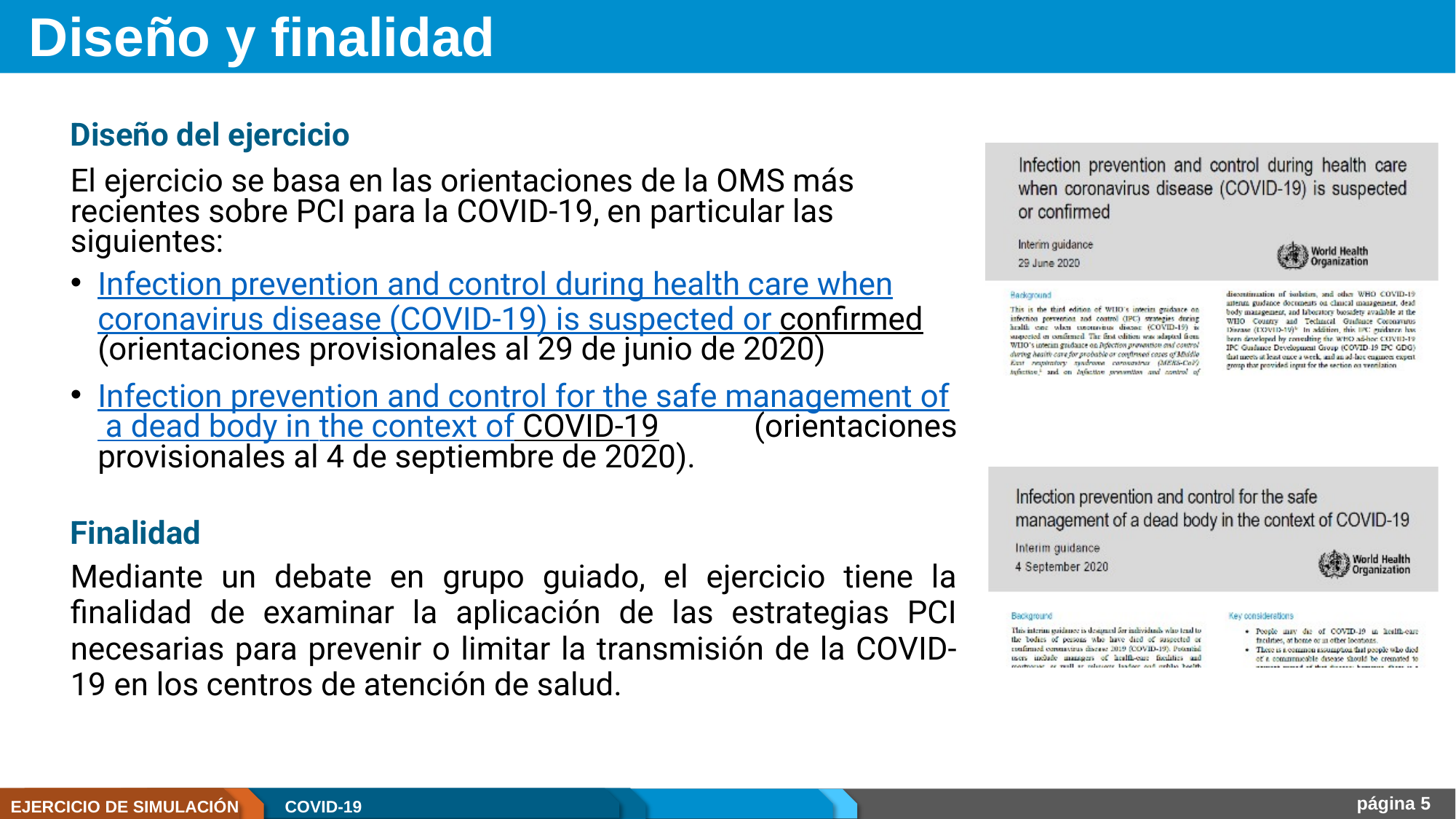

# Diseño y finalidad
Diseño del ejercicio
El ejercicio se basa en las orientaciones de la OMS más recientes sobre PCI para la COVID-19, en particular las siguientes:
Infection prevention and control during health care when
coronavirus disease (COVID-19) is suspected or confirmed (orientaciones provisionales al 29 de junio de 2020)
Infection prevention and control for the safe management of a dead body in the context of COVID-19 (orientaciones provisionales al 4 de septiembre de 2020).

Finalidad
Mediante un debate en grupo guiado, el ejercicio tiene la finalidad de examinar la aplicación de las estrategias PCI necesarias para prevenir o limitar la transmisión de la COVID-19 en los centros de atención de salud.

página 5
EJERCICIO DE SIMULACIÓN
COVID-19